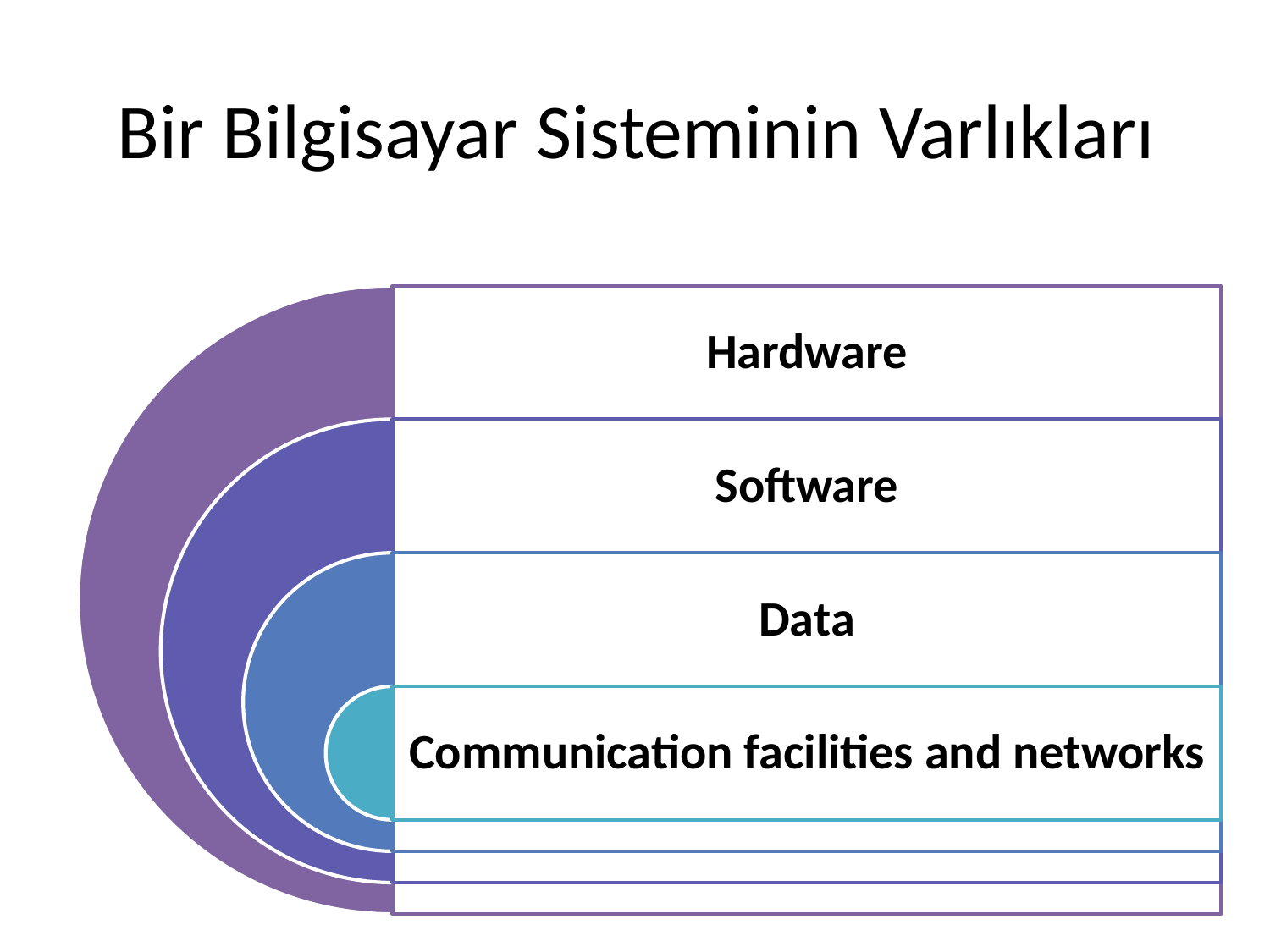

# Bir Bilgisayar Sisteminin Varlıkları
Hardware
Software
Data
Communication facilities and networks